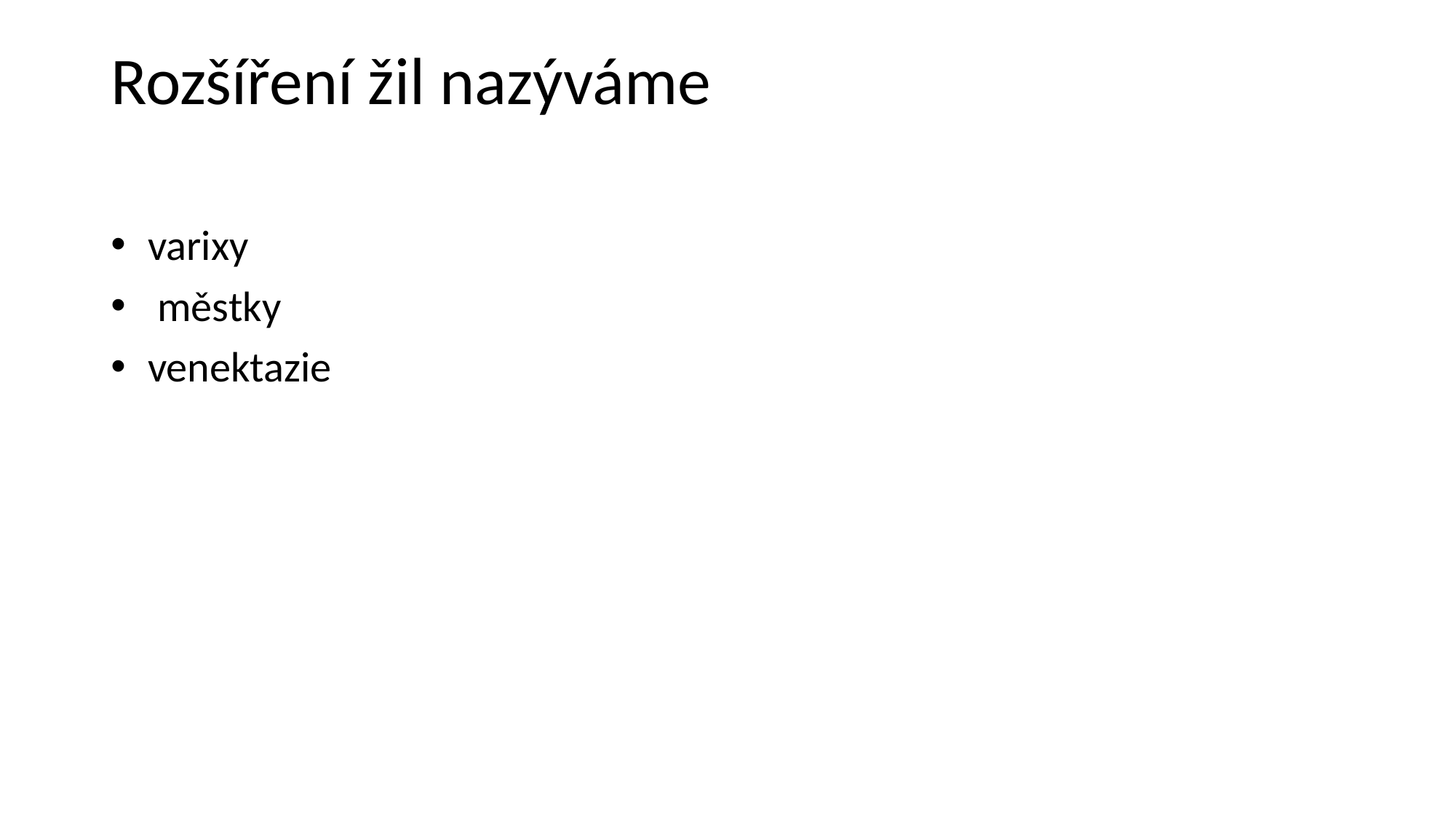

# Rozšíření žil nazýváme
 varixy
  městky
 venektazie